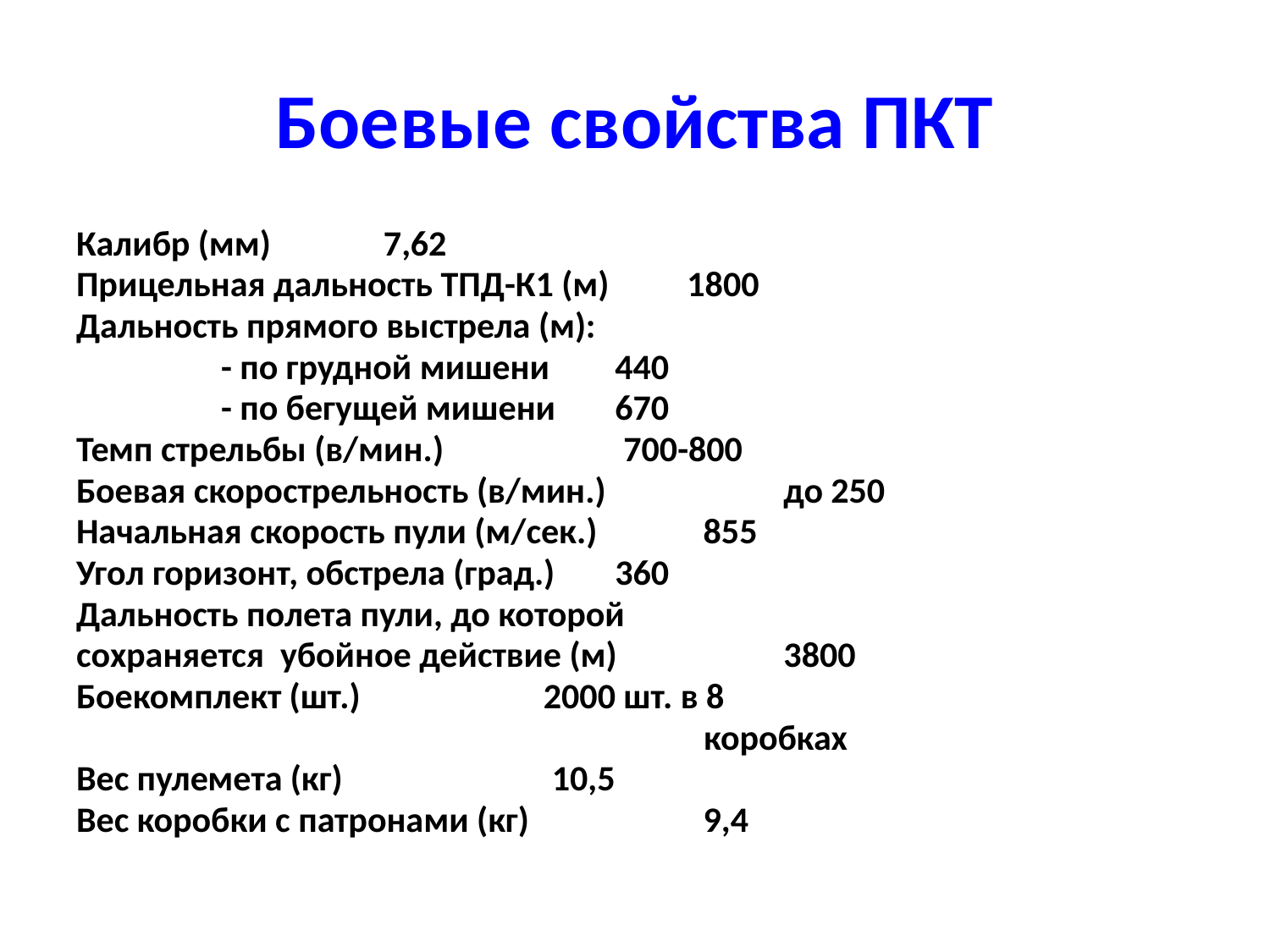

# Боевые свойства ПКТ
Калибр (мм) 				             7,62
Прицельная дальность ТПД-К1 (м)		 1800
Дальность прямого выстрела (м):
                  - по грудной мишени		  440
                  - по бегущей мишени		  670
Темп стрельбы (в/мин.)			             700-800
Боевая скорострельность (в/мин.)	             до 250
Начальная скорость пули (м/сек.)	             855
Угол горизонт, обстрела (град.)		  360
Дальность полета пули, до которой
сохраняется  убойное действие (м)	             3800
Боекомплект (шт.) 			             2000 шт. в 8
                                                                              коробках
Вес пулемета (кг)			                        10,5
Вес коробки с патронами (кг) 		             9,4